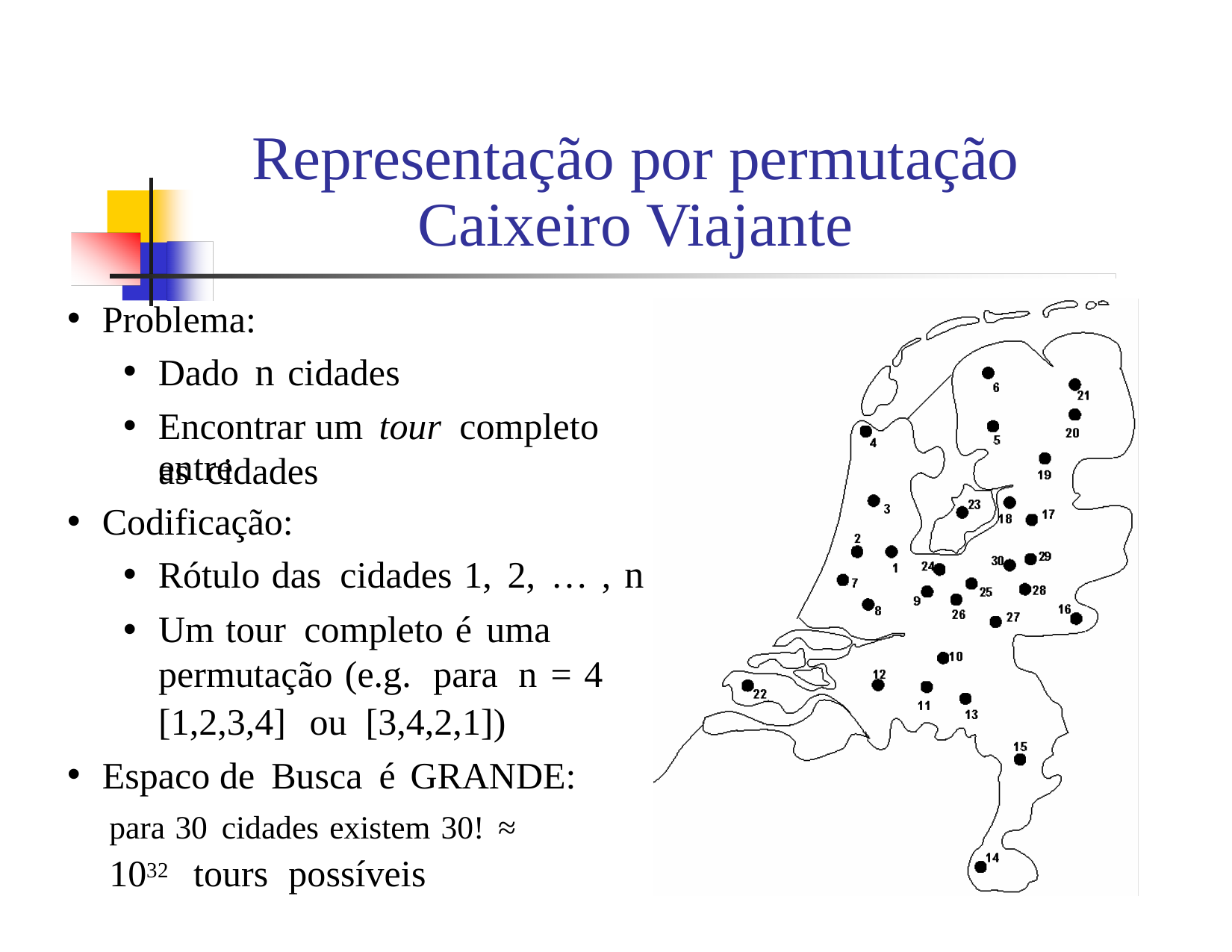

Representação por permutação Caixeiro Viajante

Problema:

Dado n cidades
Encontrar um tour completo entre
as cidades
Codificação:
Rótulo das cidades 1, 2, … , n
Um tour completo é uma permutação (e.g.  para  n = 4
[1,2,3,4]
ou
[3,4,2,1])
Espaco de Busca é GRANDE:
para 30 cidades existem 30! ≈
1032
tours  possíveis